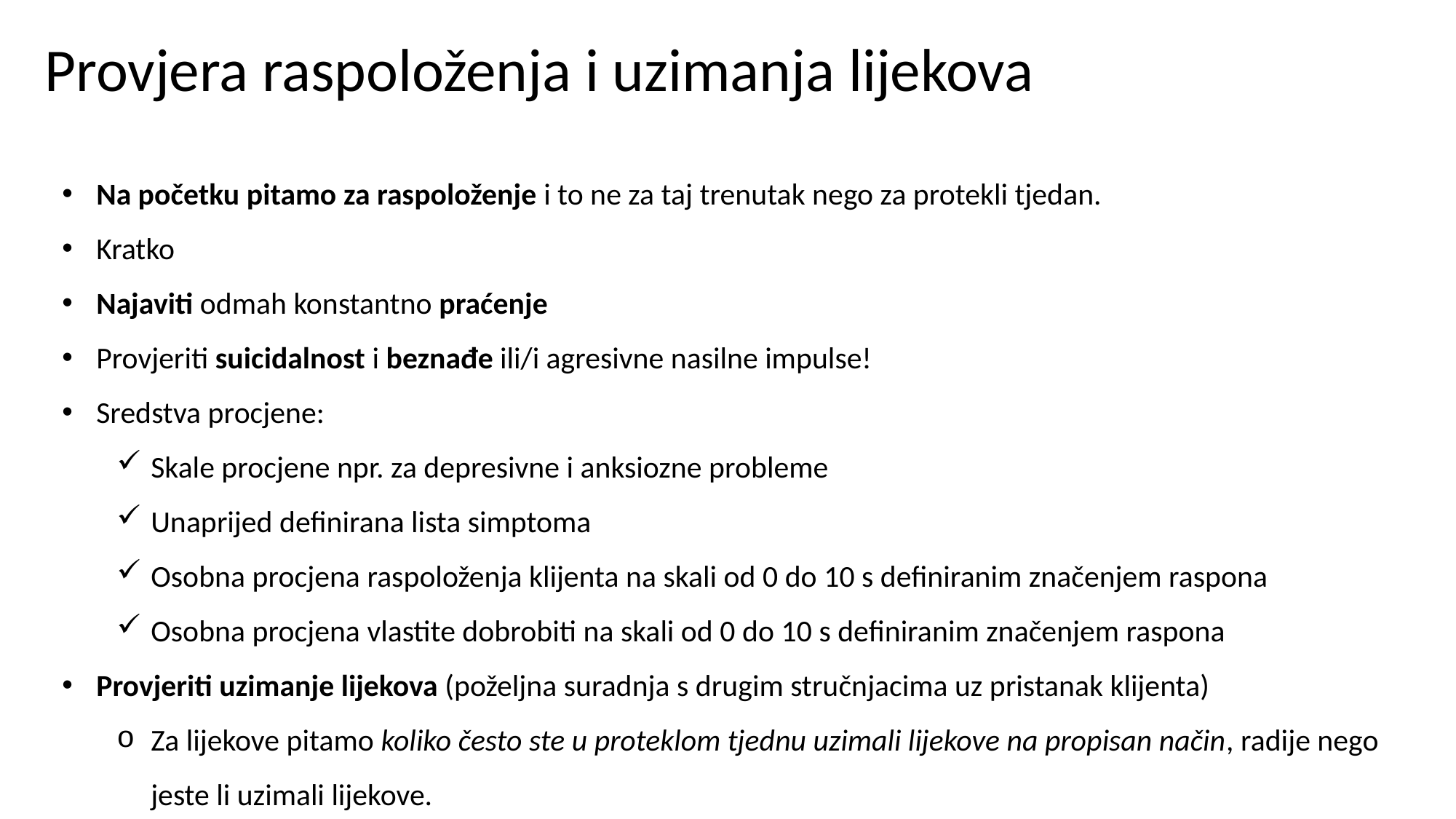

Provjera raspoloženja i uzimanja lijekova
Na početku pitamo za raspoloženje i to ne za taj trenutak nego za protekli tjedan.
Kratko
Najaviti odmah konstantno praćenje
Provjeriti suicidalnost i beznađe ili/i agresivne nasilne impulse!
Sredstva procjene:
Skale procjene npr. za depresivne i anksiozne probleme
Unaprijed definirana lista simptoma
Osobna procjena raspoloženja klijenta na skali od 0 do 10 s definiranim značenjem raspona
Osobna procjena vlastite dobrobiti na skali od 0 do 10 s definiranim značenjem raspona
Provjeriti uzimanje lijekova (poželjna suradnja s drugim stručnjacima uz pristanak klijenta)
Za lijekove pitamo koliko često ste u proteklom tjednu uzimali lijekove na propisan način, radije nego jeste li uzimali lijekove.